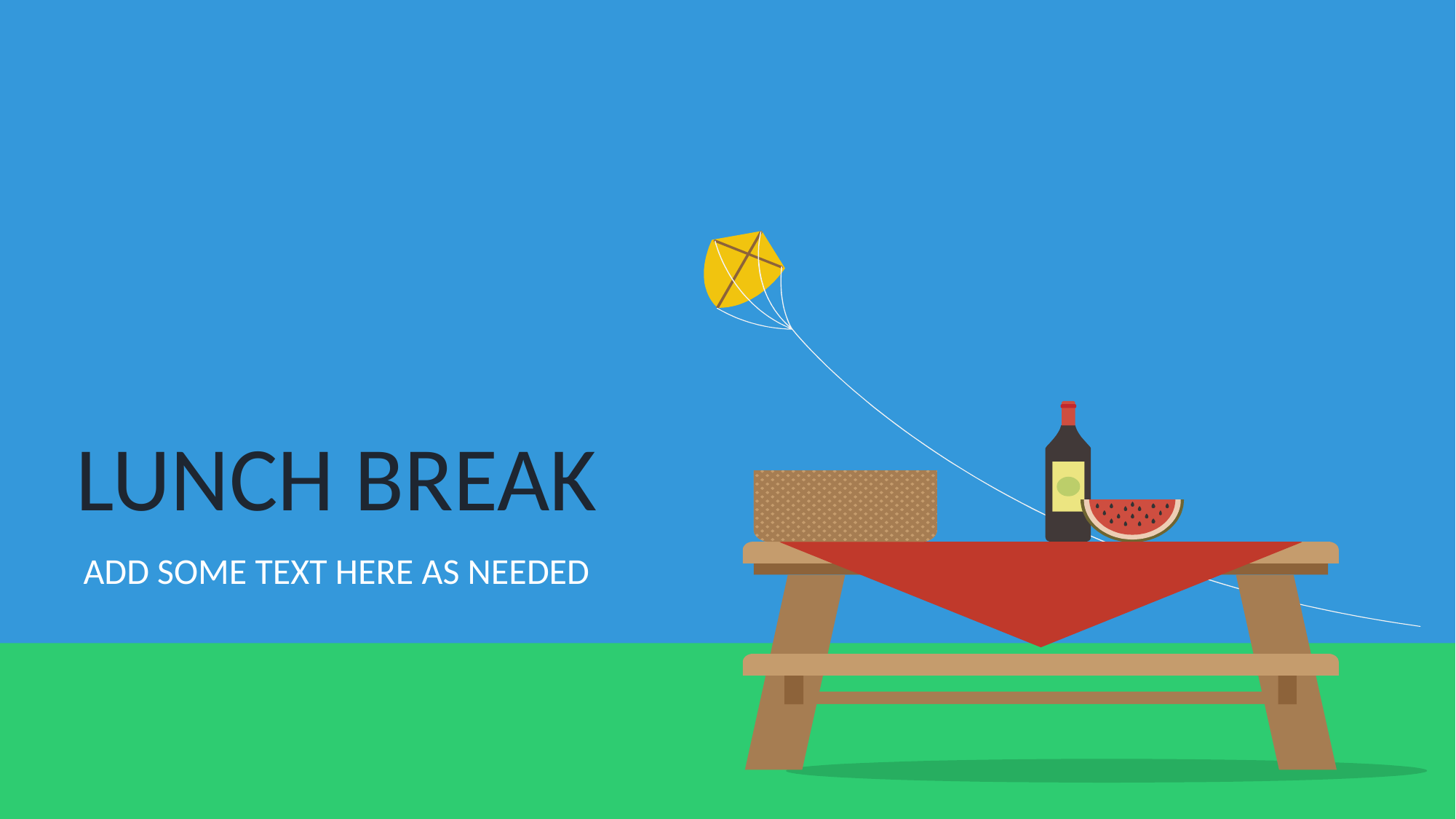

# Lunch Break
Add some text here as needed